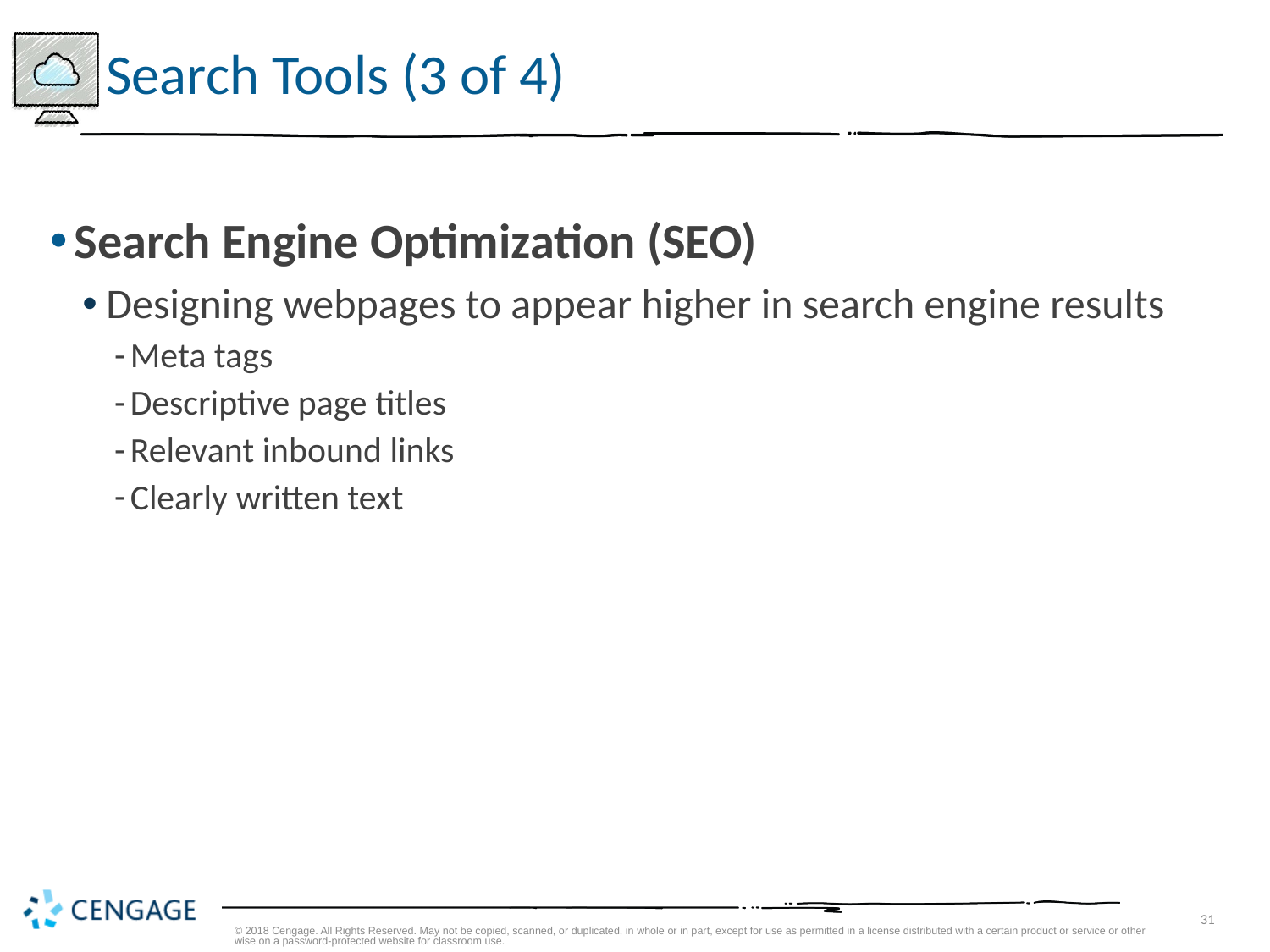

# Search Tools (3 of 4)
Search Engine Optimization (SEO)
Designing webpages to appear higher in search engine results
Meta tags
Descriptive page titles
Relevant inbound links
Clearly written text
© 2018 Cengage. All Rights Reserved. May not be copied, scanned, or duplicated, in whole or in part, except for use as permitted in a license distributed with a certain product or service or otherwise on a password-protected website for classroom use.